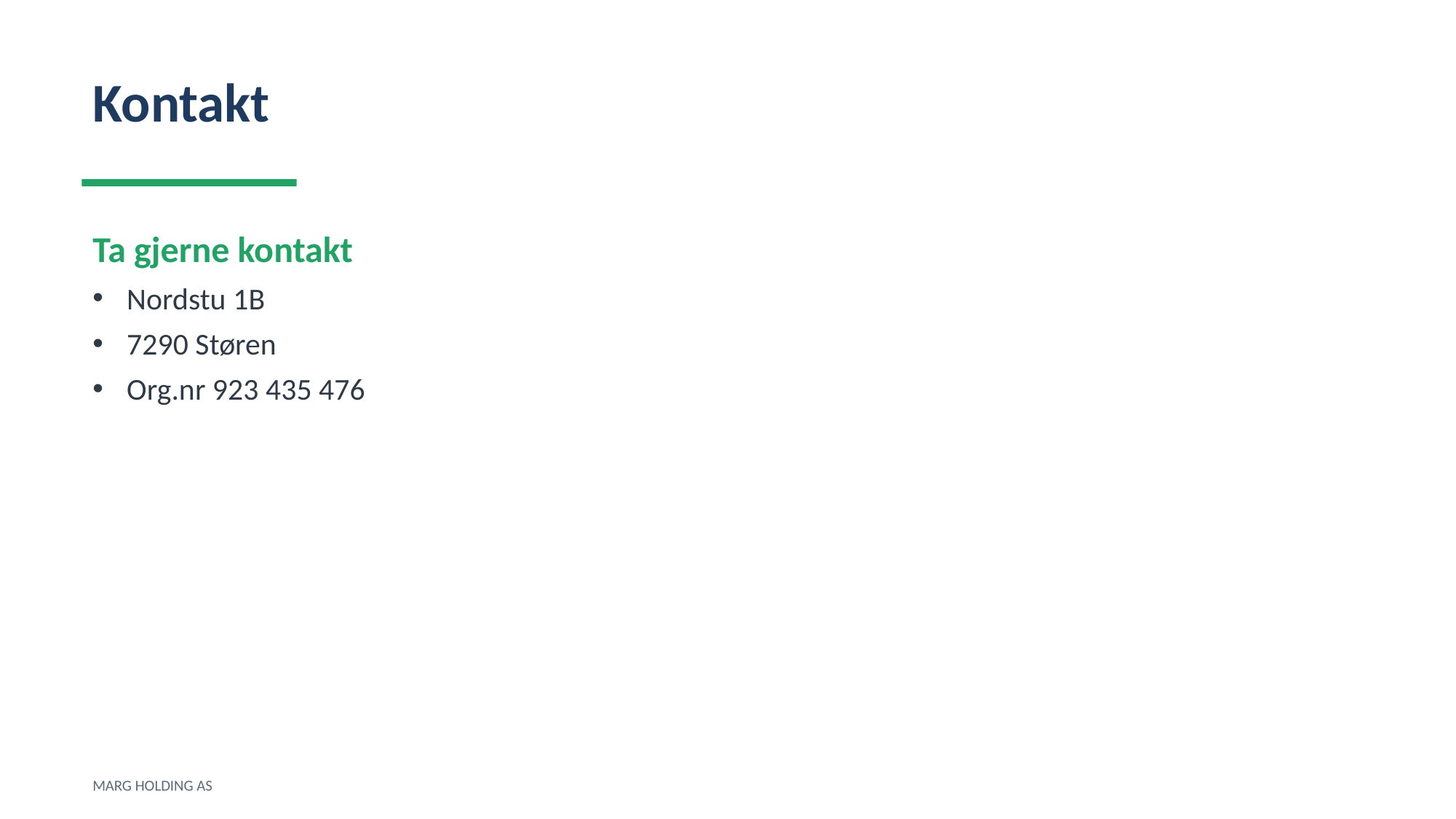

Kontakt

Ta gjerne kontakt
Nordstu 1B
7290 Støren
Org.nr 923 435 476
MARG HOLDING AS